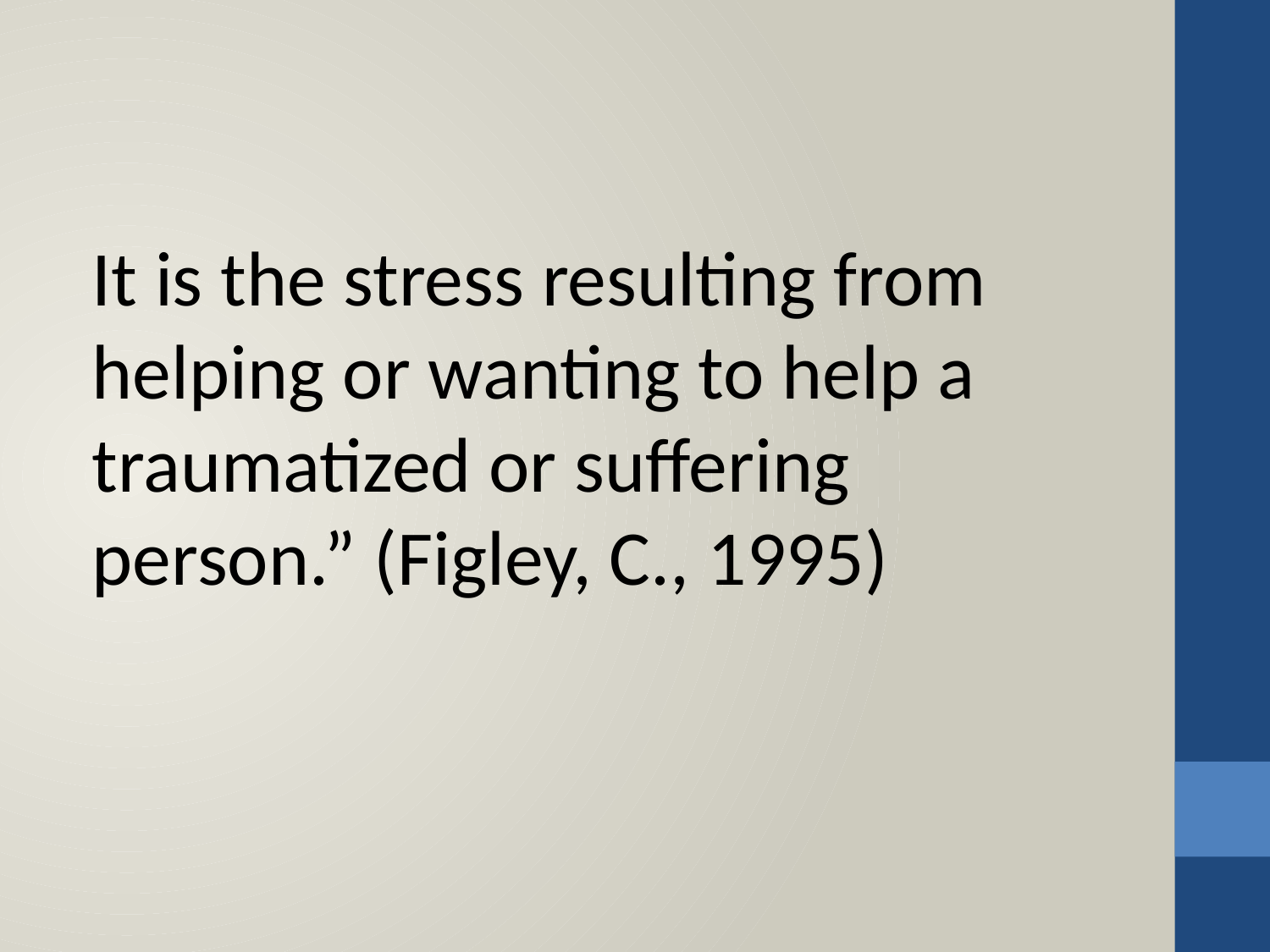

#
It is the stress resulting from helping or wanting to help a traumatized or suffering person.” (Figley, C., 1995)